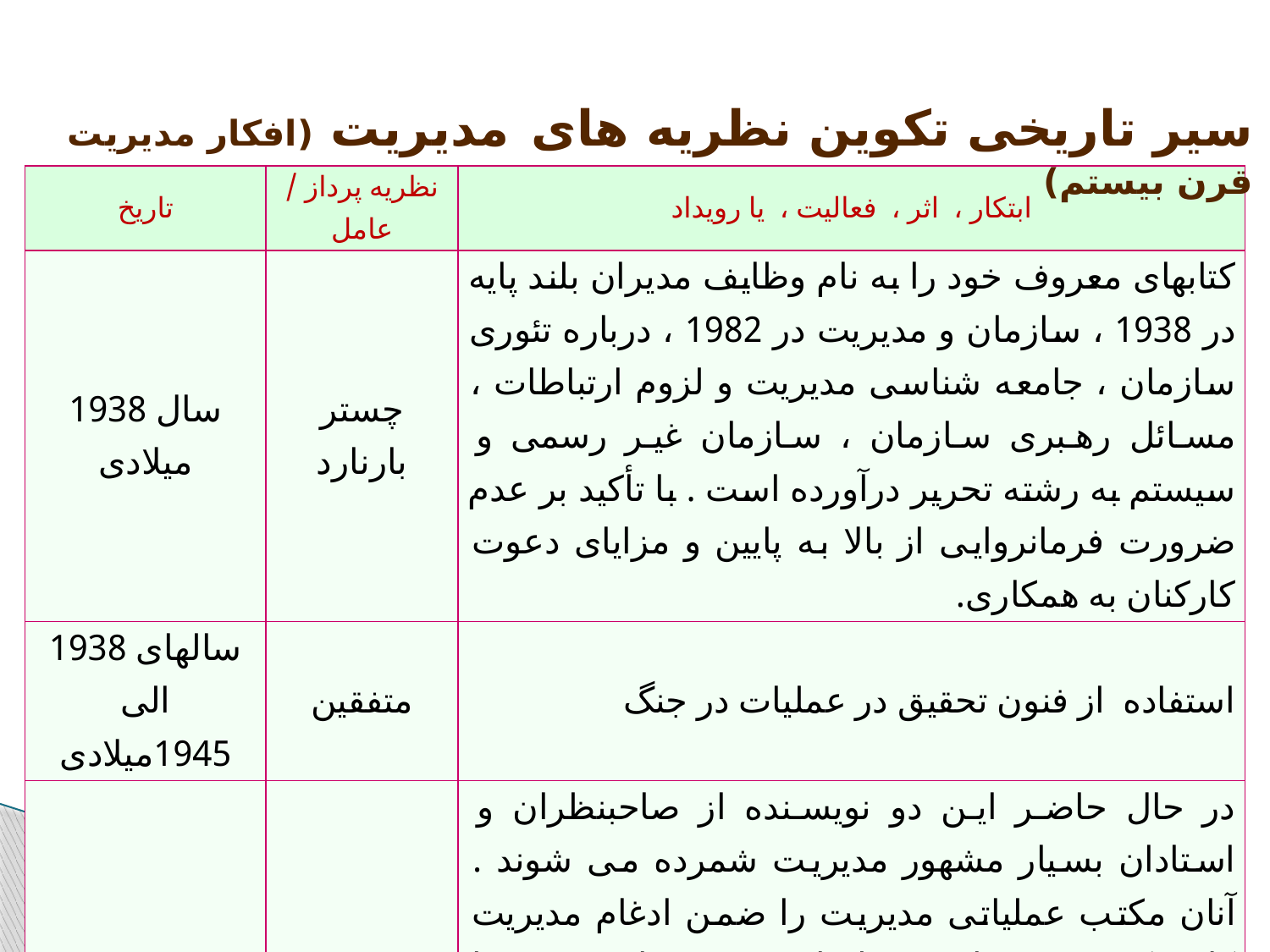

سیر تاریخی تکوین نظریه های مدیریت (افکار مدیریت قرن بیستم)
| تاریخ | نظریه پرداز / عامل | ابتکار ، اثر ، فعالیت ، یا رویداد |
| --- | --- | --- |
| سال 1938 میلادی | چستر بارنارد | کتابهای معروف خود را به نام وظایف مدیران بلند پایه در 1938 ، سازمان و مدیریت در 1982 ، درباره تئوری سازمان ، جامعه شناسی مدیریت و لزوم ارتباطات ، مسائل رهبری سازمان ، سازمان غیر رسمی و سیستم به رشته تحریر درآورده است . با تأکید بر عدم ضرورت فرمانروایی از بالا به پایین و مزایای دعوت کارکنان به همکاری. |
| سالهای 1938 الی 1945میلادی | متفقین | استفاده از فنون تحقیق در عملیات در جنگ |
| سال 1940 میلادی | کونتز و اودانل | در حال حاضر این دو نویسنده از صاحبنظران و استادان بسیار مشهور مدیریت شمرده می شوند . آنان مکتب عملیاتی مدیریت را ضمن ادغام مدیریت کلاسیک در تحقیقات و نظریات جدید سایر رشته ها ارائه داده ، معتقدند که سایر رشته ها نظیر روانشناسی ، جامعه شناسی ، ریاضی ، آمار و ... هرکدام در پیشبرد هدفهای مدیریت مؤثر بوده اند ولی مکتب اصیل و اصلی مدیریت همان اصول و وظایف کلاسیک مدیریت است که با بهره گیری از رشته های دیگر روز به روز در حال گسترش می باشد . |